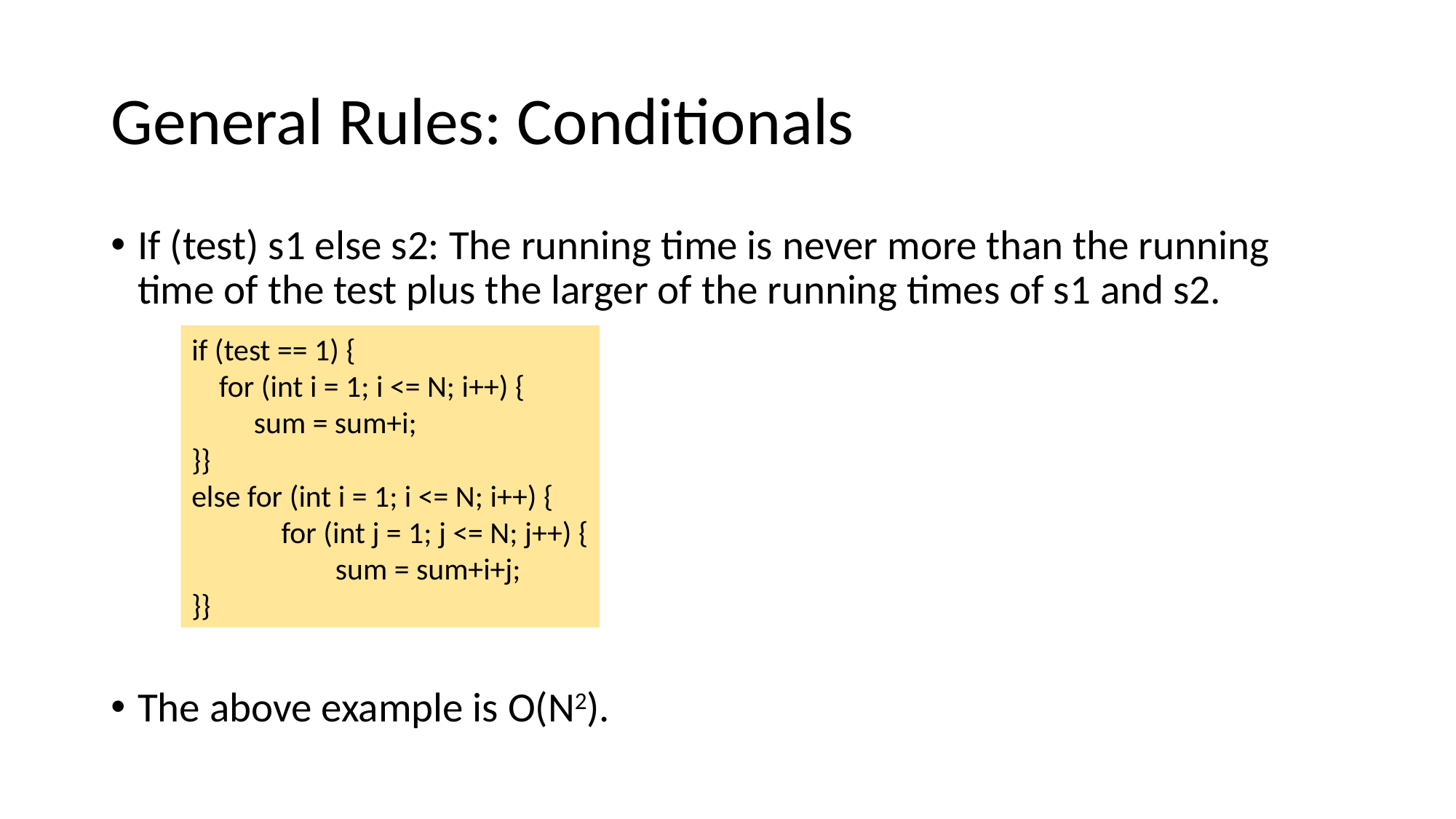

# General Rules: Conditionals
If (test) s1 else s2: The running time is never more than the running time of the test plus the larger of the running times of s1 and s2.

The above example is O(N2).
if (test == 1) {
    for (int i = 1; i <= N; i++) {
         sum = sum+i;
}}
else for (int i = 1; i <= N; i++) {
             for (int j = 1; j <= N; j++) {
	     sum = sum+i+j;
}}